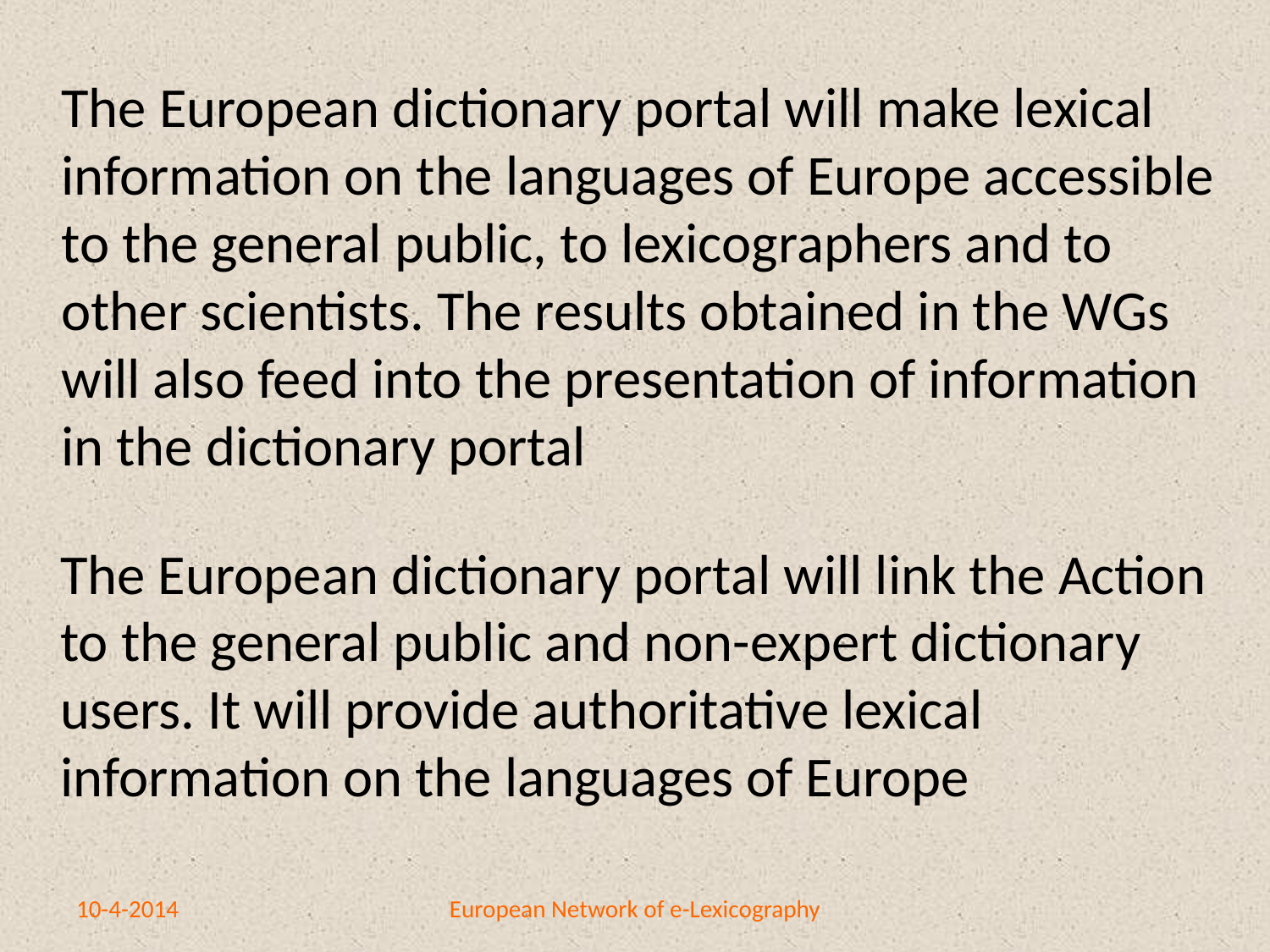

The European dictionary portal will make lexical
information on the languages of Europe accessible
to the general public, to lexicographers and to
other scientists. The results obtained in the WGs
will also feed into the presentation of information
in the dictionary portal
The European dictionary portal will link the Action
to the general public and non-expert dictionary
users. It will provide authoritative lexical
information on the languages of Europe
10-4-2014
European Network of e-Lexicography